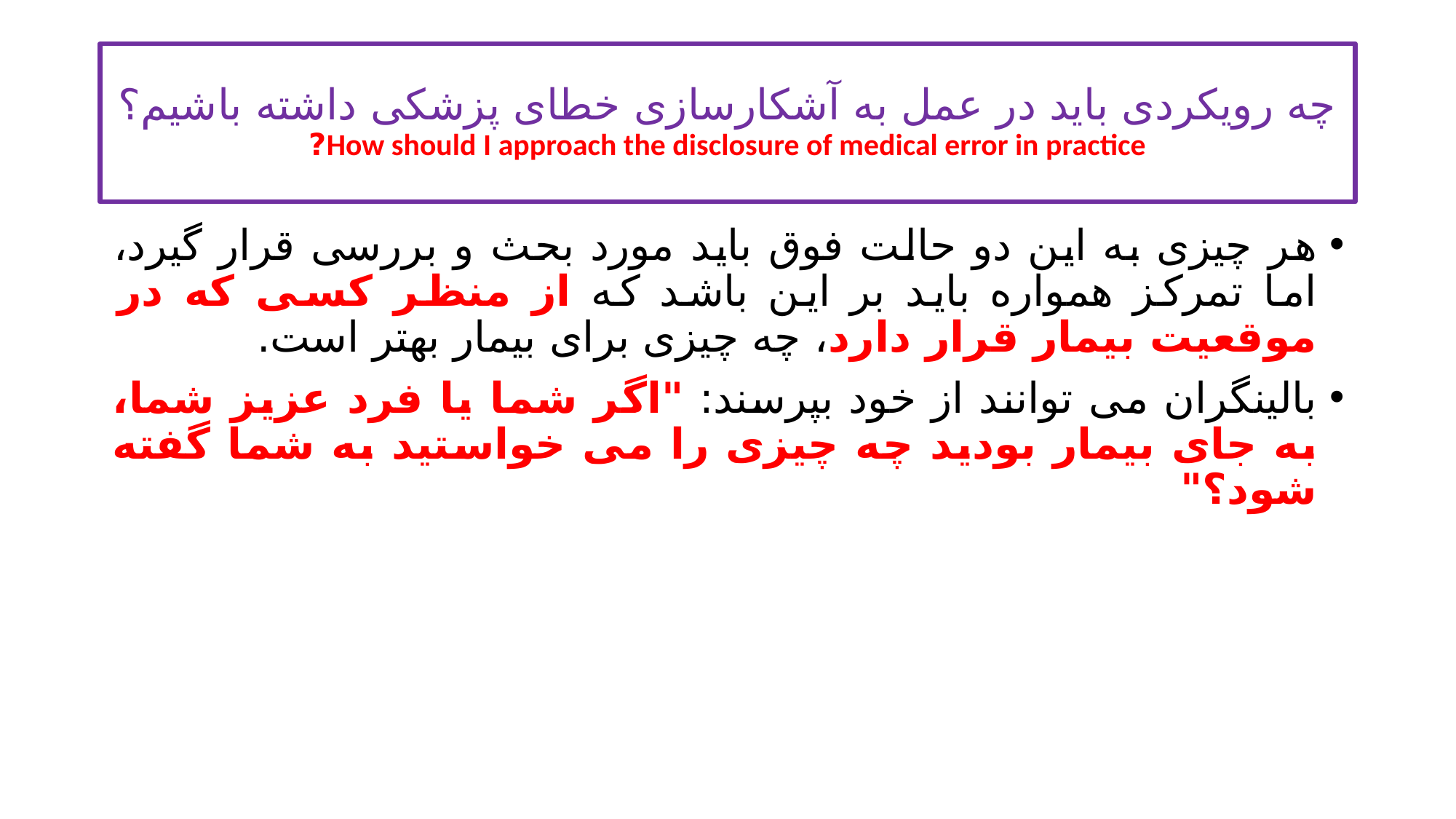

# چه رویکردی باید در عمل به آشکارسازی خطای پزشکی داشته باشیم؟ How should I approach the disclosure of medical error in practice?
هر چیزی به این دو حالت فوق باید مورد بحث و بررسی قرار گیرد، اما تمرکز همواره باید بر این باشد که از منظر کسی که در موقعیت بیمار قرار دارد، چه چیزی برای بیمار بهتر است.
بالینگران می توانند از خود بپرسند: "اگر شما یا فرد عزیز شما، به جای بیمار بودید چه چیزی را می خواستید به شما گفته شود؟"